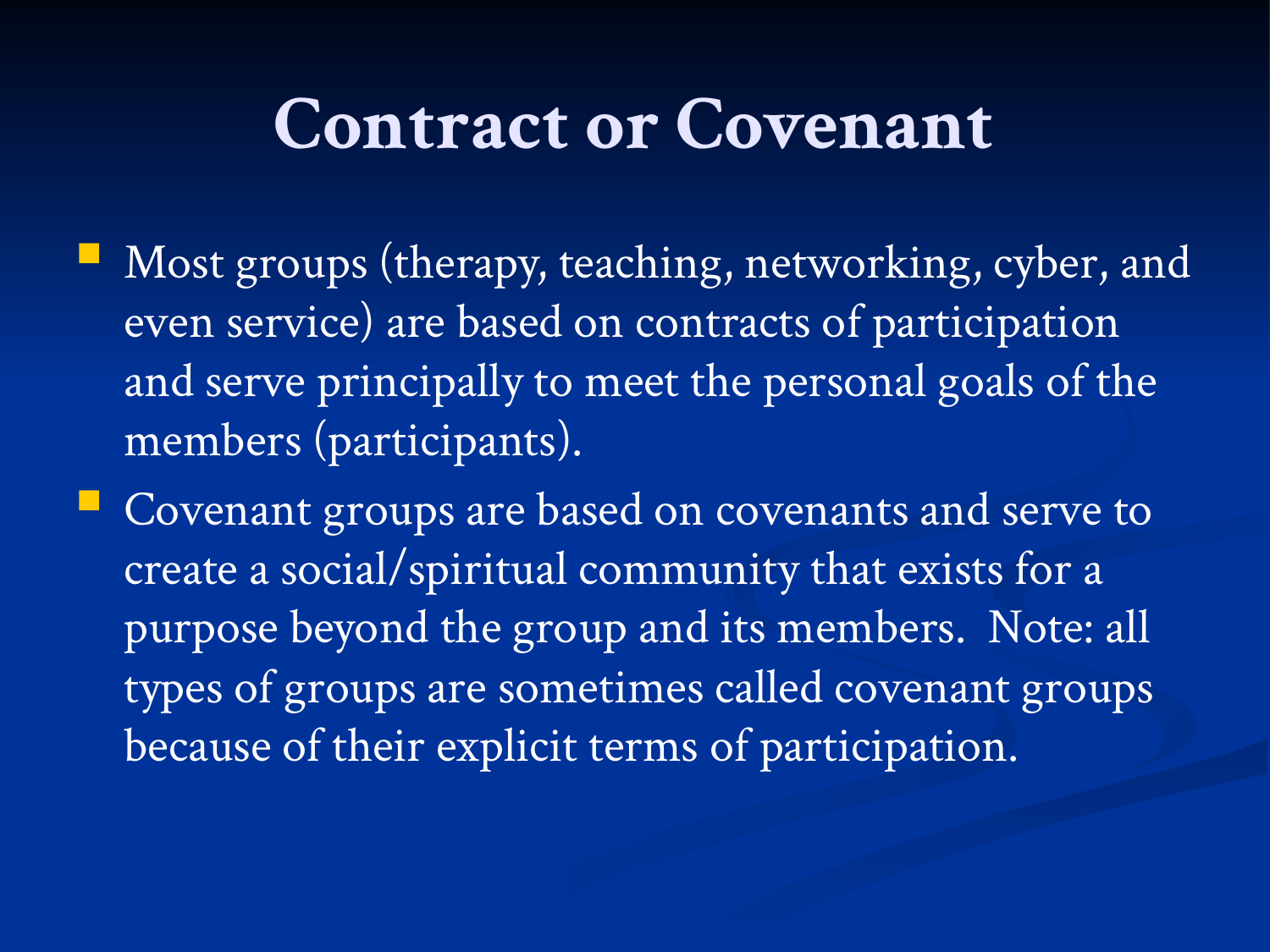

# Contract or Covenant
Most groups (therapy, teaching, networking, cyber, and even service) are based on contracts of participation and serve principally to meet the personal goals of the members (participants).
Covenant groups are based on covenants and serve to create a social/spiritual community that exists for a purpose beyond the group and its members.  Note: all types of groups are sometimes called covenant groups because of their explicit terms of participation.